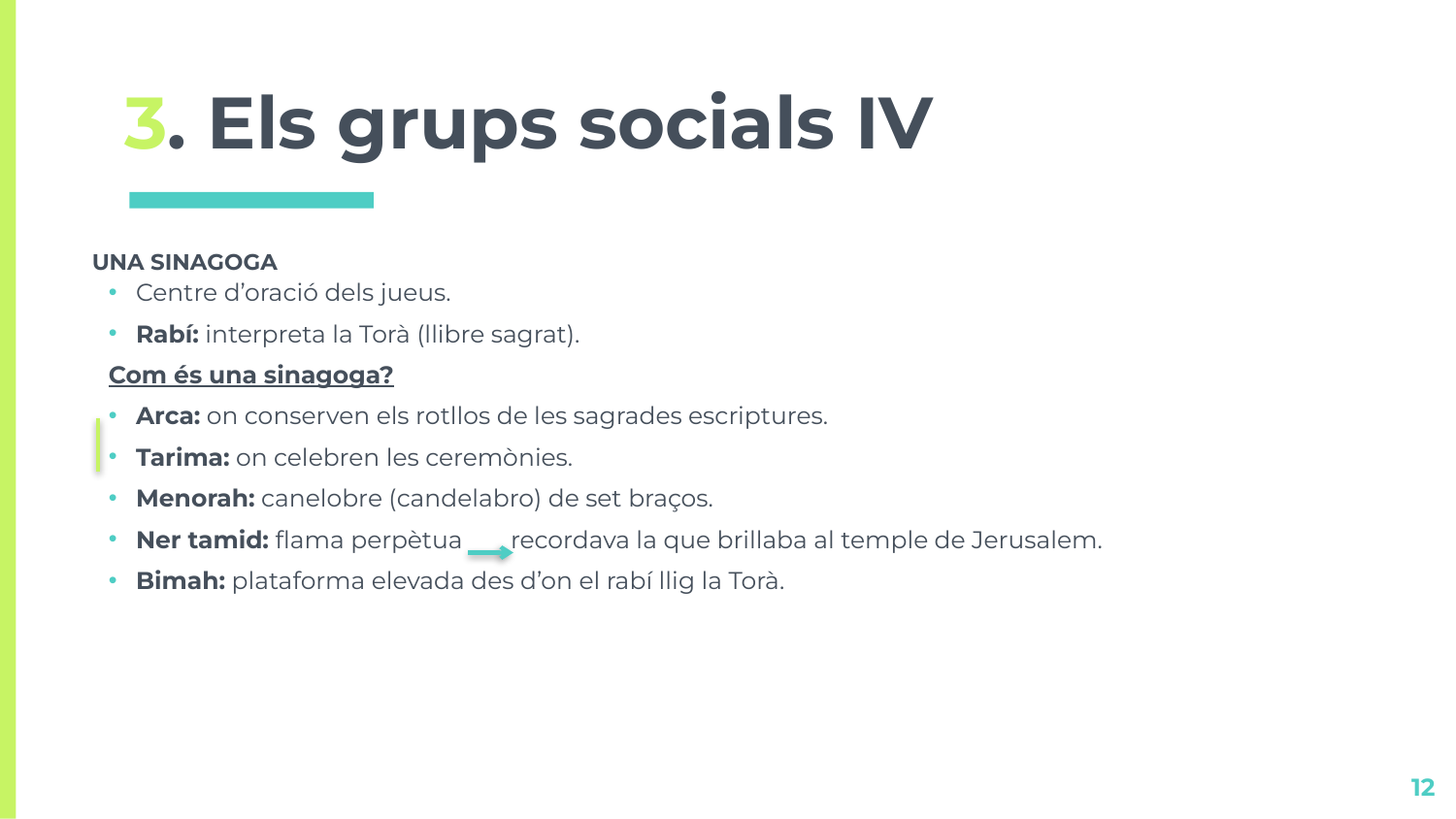

# 3. Els grups socials IV
UNA SINAGOGA
Centre d’oració dels jueus.
Rabí: interpreta la Torà (llibre sagrat).
Com és una sinagoga?
Arca: on conserven els rotllos de les sagrades escriptures.
Tarima: on celebren les ceremònies.
Menorah: canelobre (candelabro) de set braços.
Ner tamid: flama perpètua       recordava la que brillaba al temple de Jerusalem.
Bimah: plataforma elevada des d’on el rabí llig la Torà.
12